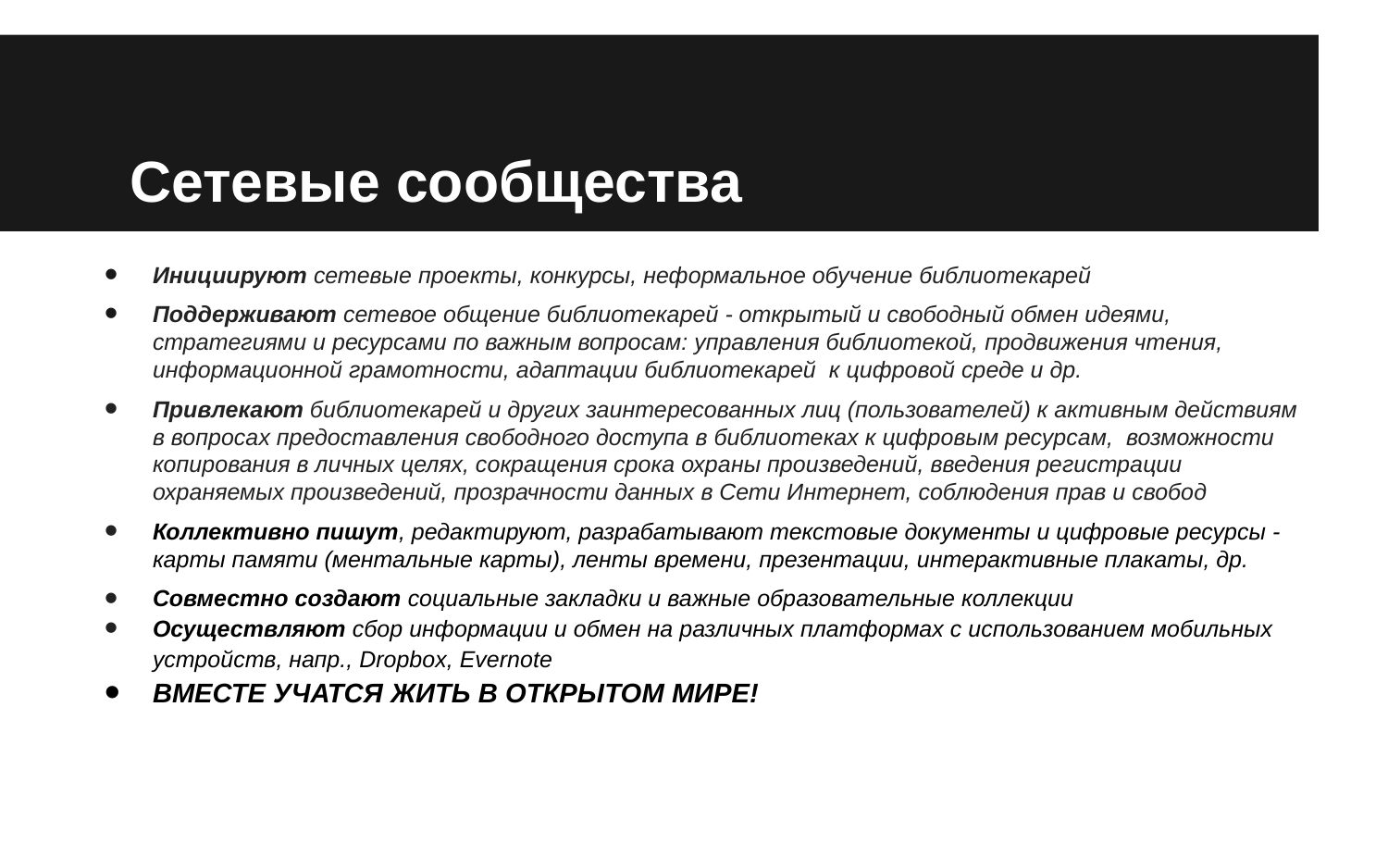

# Сетевые сообщества
Инициируют сетевые проекты, конкурсы, неформальное обучение библиотекарей
Поддерживают сетевое общение библиотекарей - открытый и свободный обмен идеями, стратегиями и ресурсами по важным вопросам: управления библиотекой, продвижения чтения, информационной грамотности, адаптации библиотекарей  к цифровой среде и др.
Привлекают библиотекарей и других заинтересованных лиц (пользователей) к активным действиям в вопросах предоставления свободного доступа в библиотеках к цифровым ресурсам,  возможности копирования в личных целях, сокращения срока охраны произведений, введения регистрации охраняемых произведений, прозрачности данных в Сети Интернет, соблюдения прав и свобод
Коллективно пишут, редактируют, разрабатывают текстовые документы и цифровые ресурсы - карты памяти (ментальные карты), ленты времени, презентации, интерактивные плакаты, др.
Совместно создают социальные закладки и важные образовательные коллекции
Осуществляют сбор информации и обмен на различных платформах с использованием мобильных устройств, напр., Dropbox, Evernote
ВМЕСТЕ УЧАТСЯ ЖИТЬ В ОТКРЫТОМ МИРЕ!